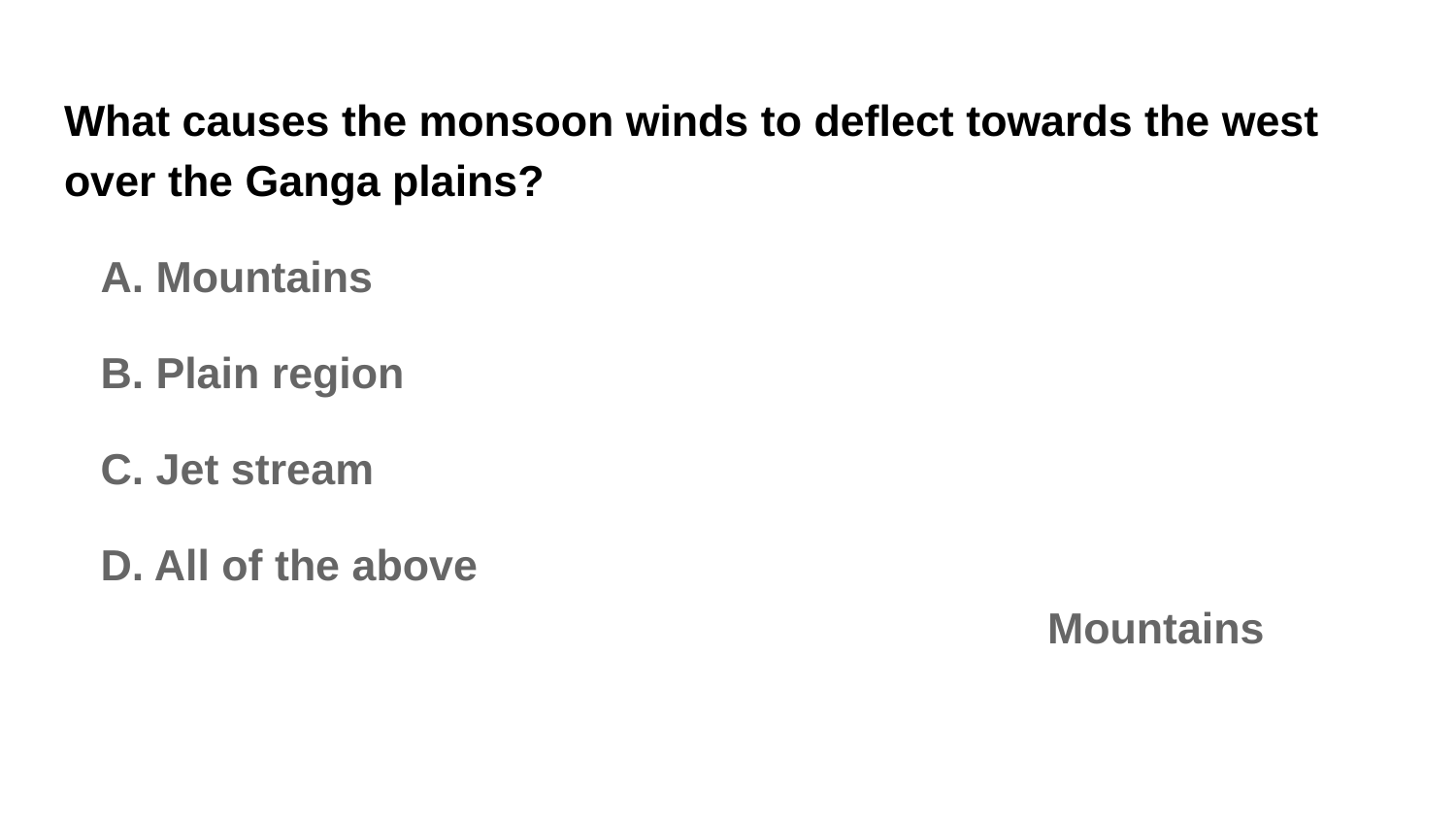

# What causes the monsoon winds to deflect towards the west over the Ganga plains?
A. Mountains
B. Plain region
C. Jet stream
D. All of the above

Mountains